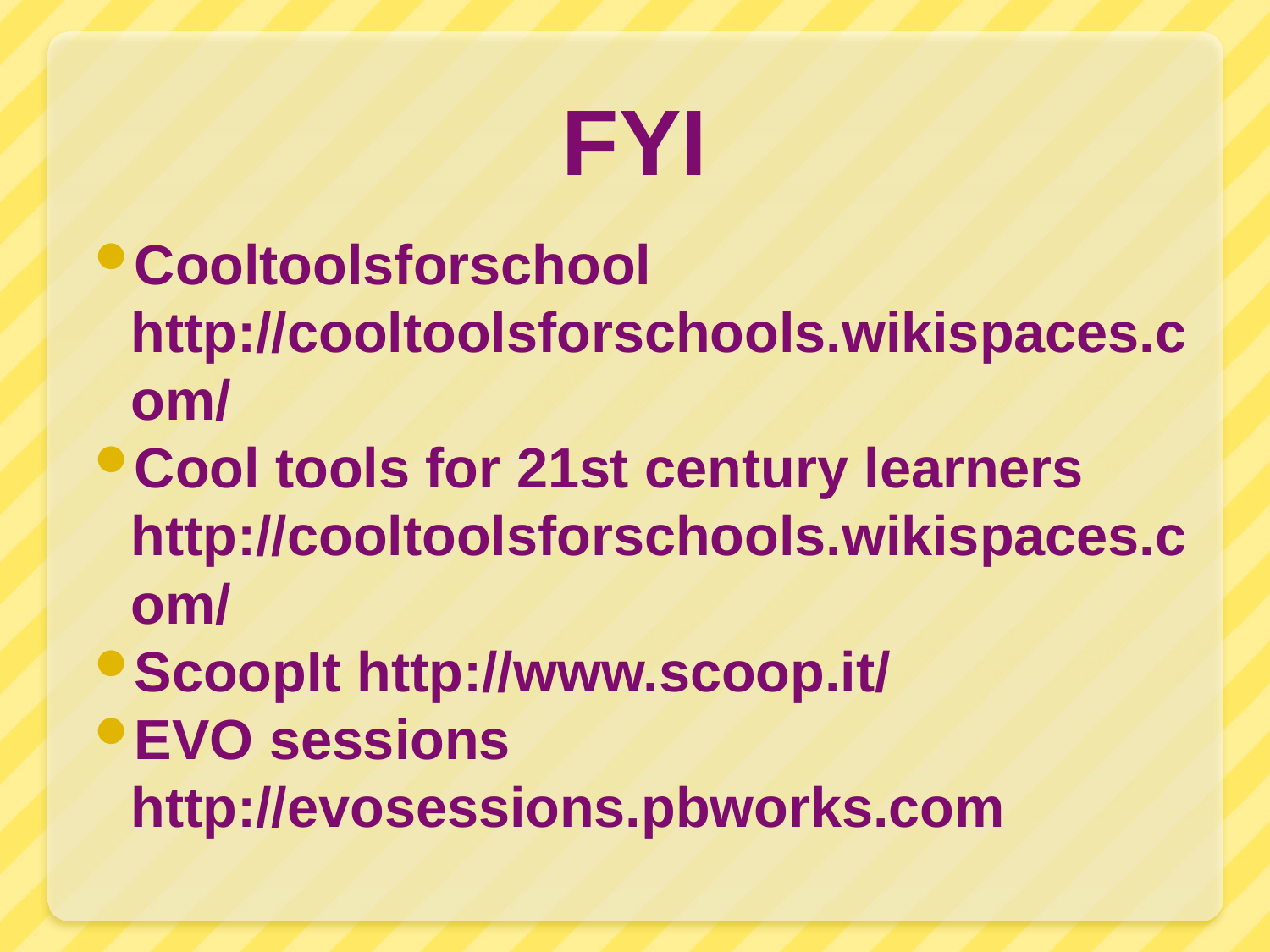

# FYI
Cooltoolsforschool http://cooltoolsforschools.wikispaces.com/
Cool tools for 21st century learners http://cooltoolsforschools.wikispaces.com/
ScoopIt http://www.scoop.it/
EVO sessions http://evosessions.pbworks.com